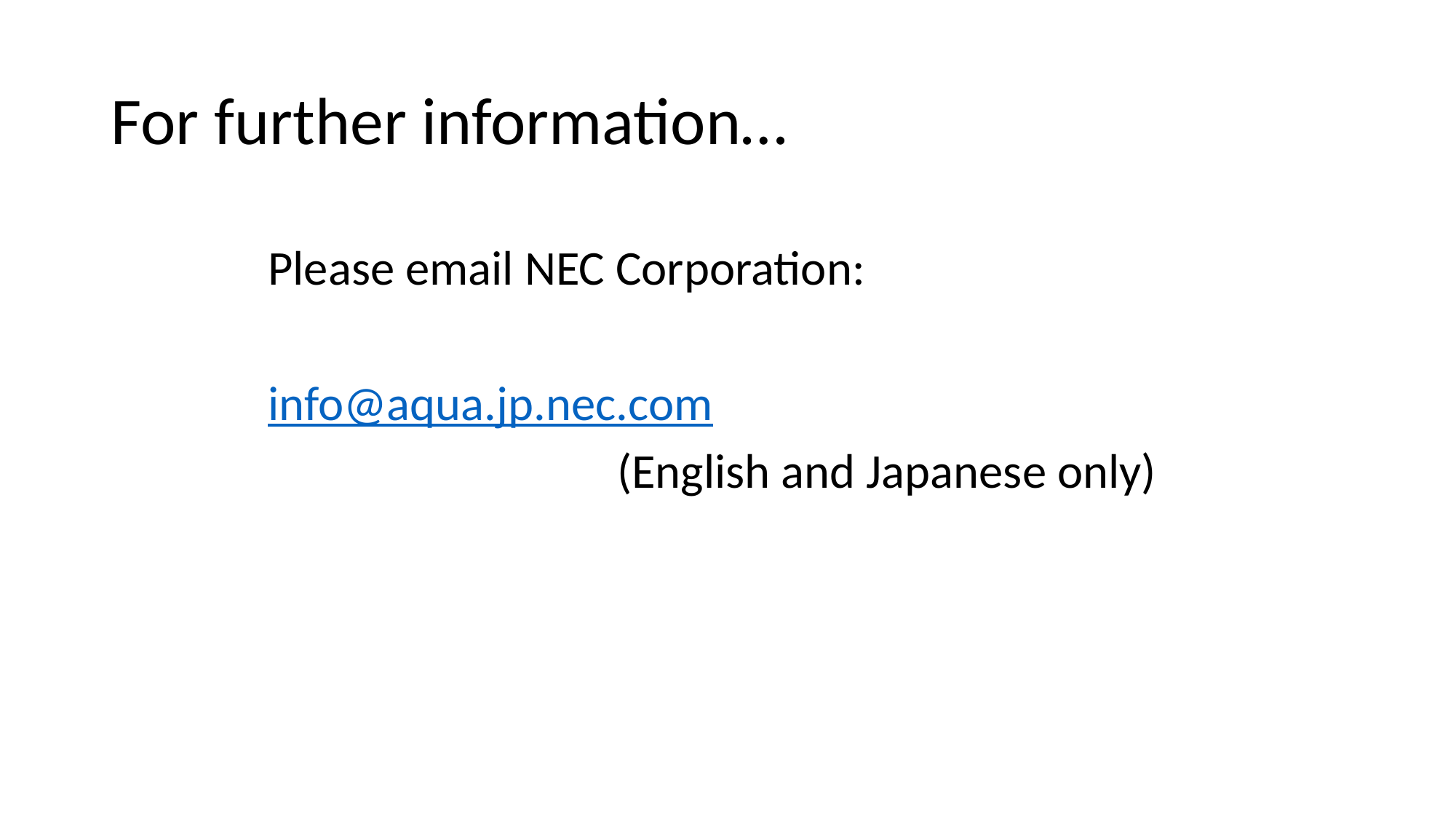

# For further information…
Please email NEC Corporation:

info@aqua.jp.nec.com
                                (English and Japanese only)